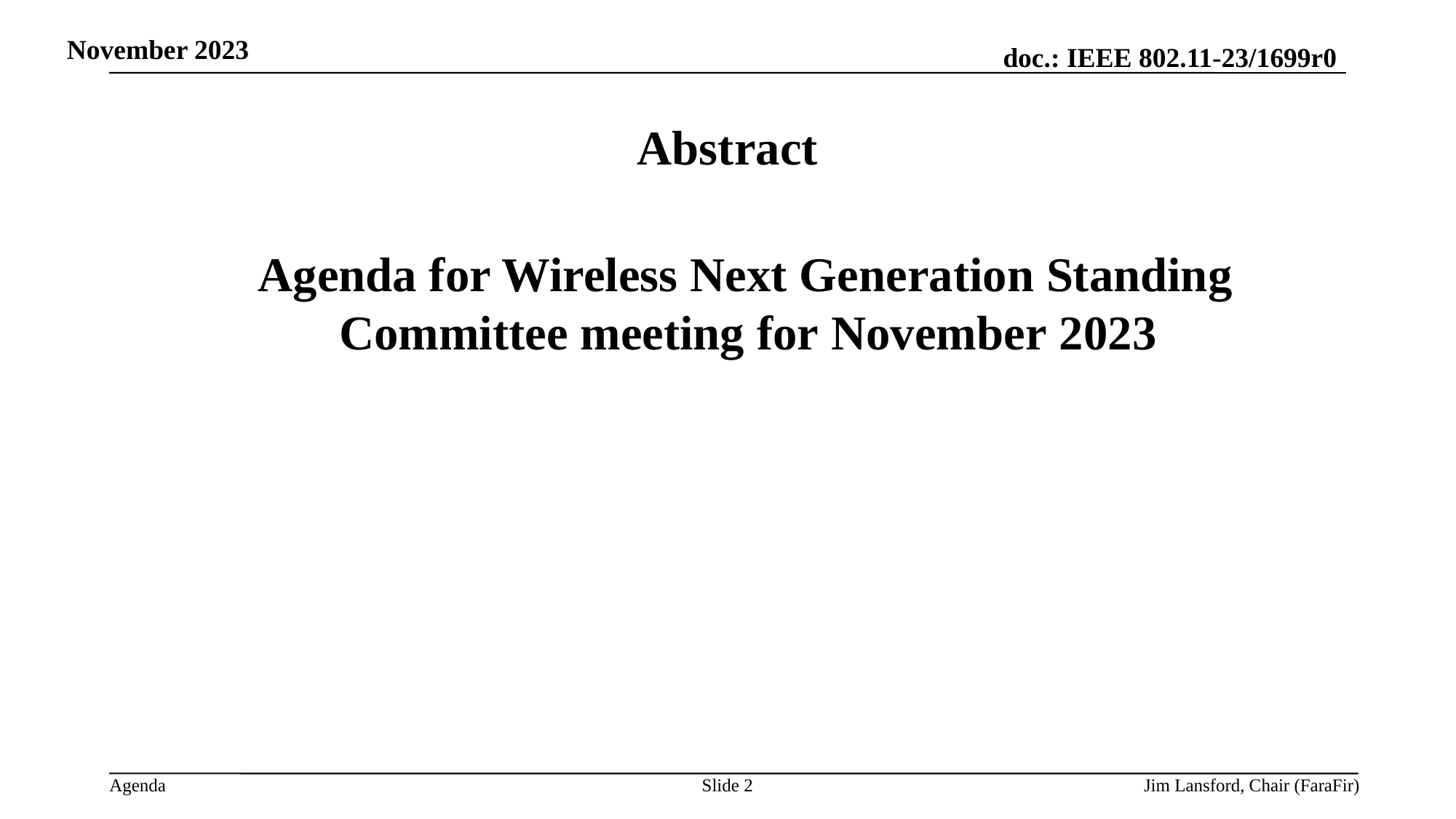

Abstract
   Agenda for Wireless Next Generation Standing Committee meeting for November 2023
November 2023
Slide 2
Jim Lansford, Chair (FaraFir)